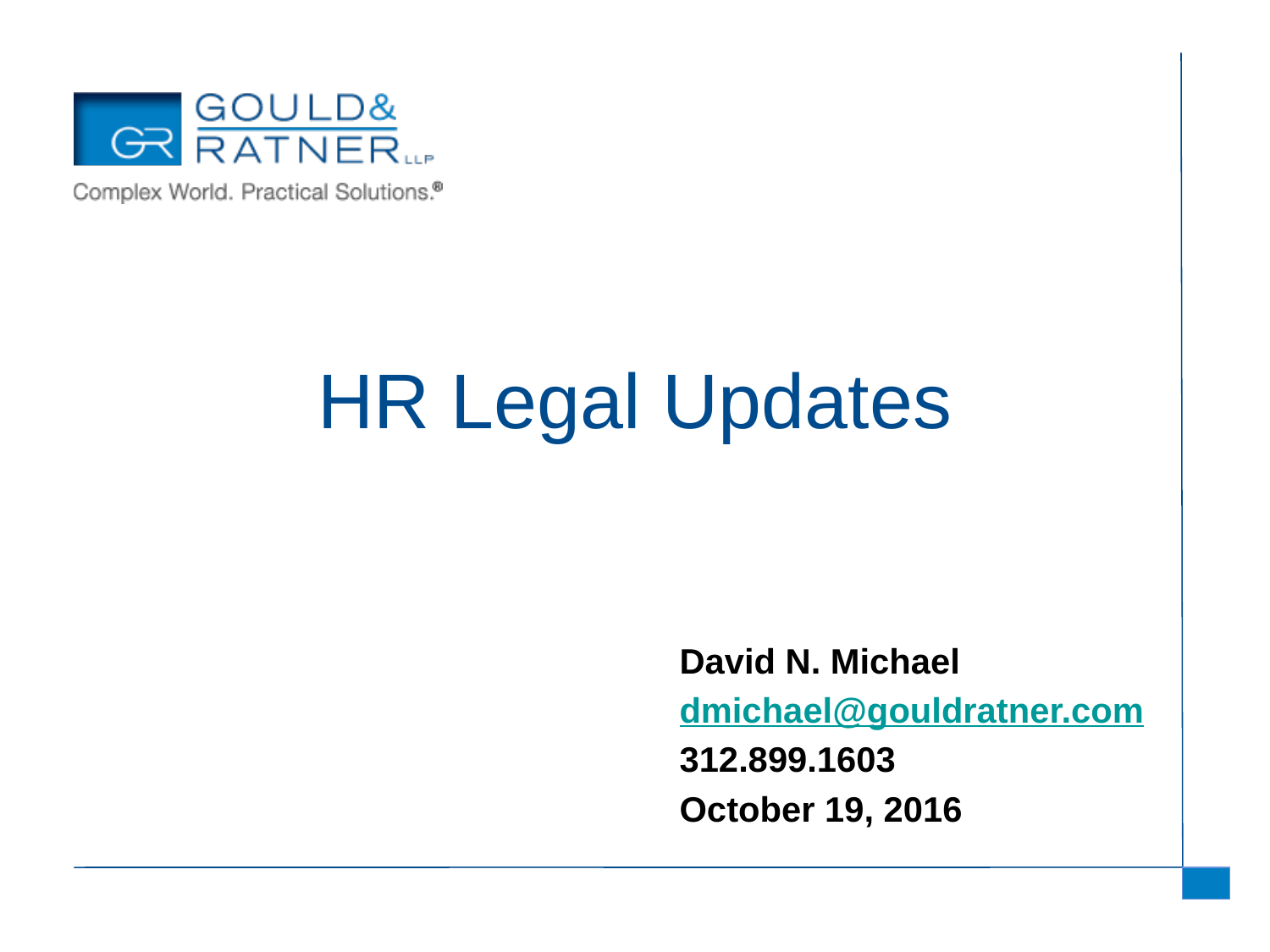

# HR Legal Updates
David N. Michael
dmichael@gouldratner.com
312.899.1603
October 19, 2016